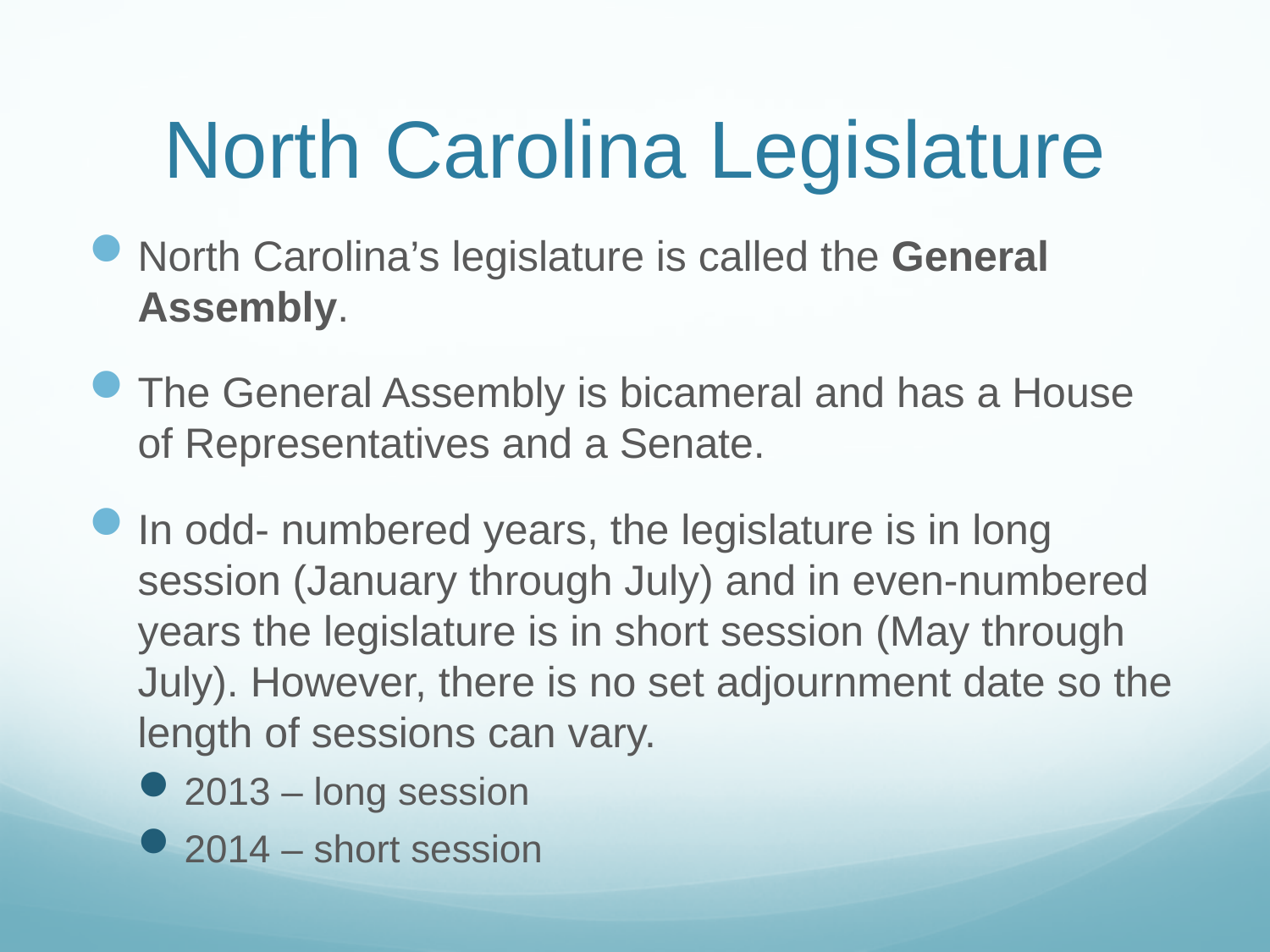

# North Carolina Legislature
North Carolina’s legislature is called the General Assembly.
The General Assembly is bicameral and has a House of Representatives and a Senate.
In odd- numbered years, the legislature is in long session (January through July) and in even-numbered years the legislature is in short session (May through July). However, there is no set adjournment date so the length of sessions can vary.
2013 – long session
2014 – short session